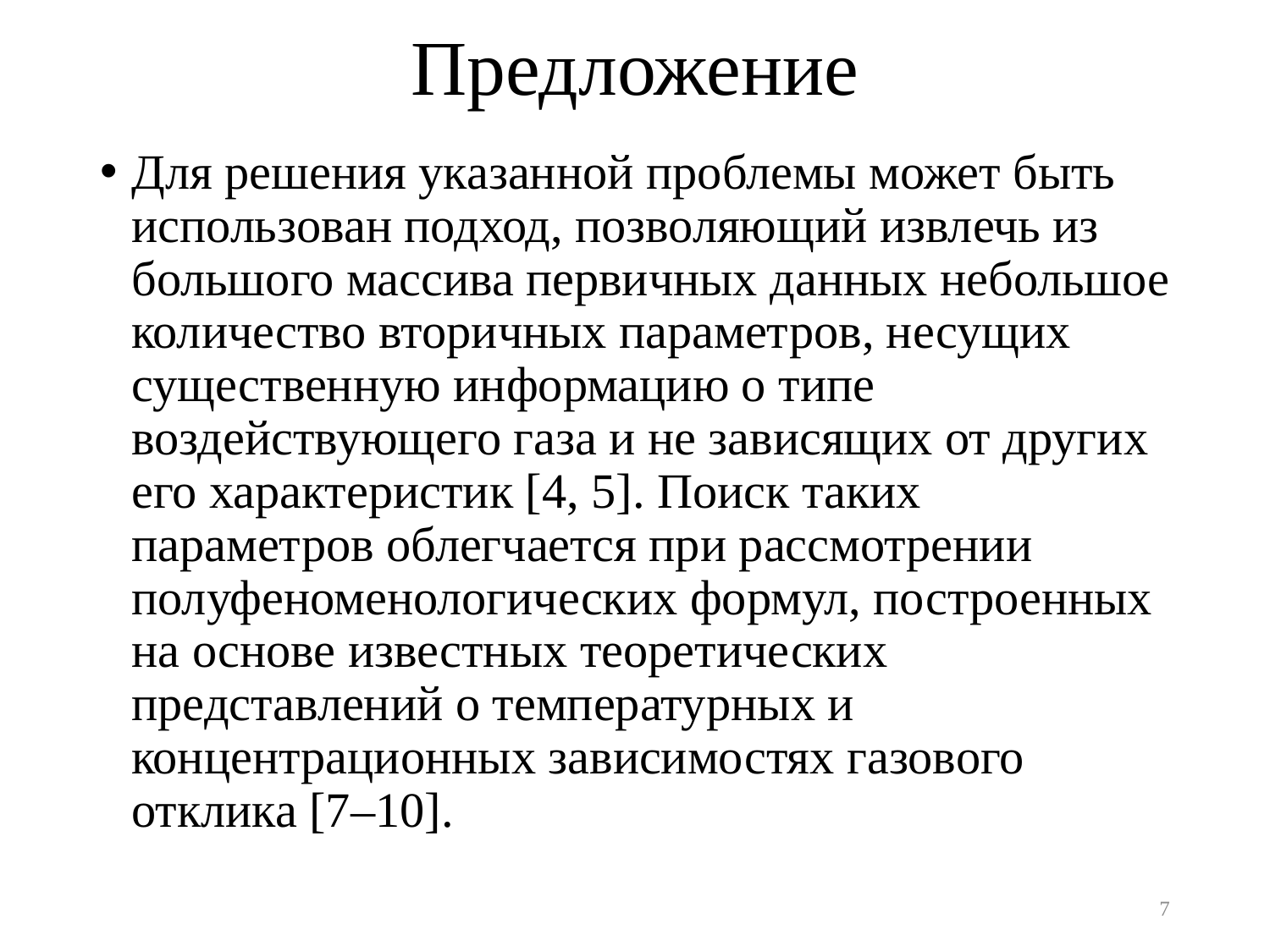

# Предложение
Для решения указанной проблемы может быть использован подход, позволяющий извлечь из большого массива первичных данных небольшое количество вторичных параметров, несущих существенную информацию о типе воздействующего газа и не зависящих от других его характеристик [4, 5]. Поиск таких параметров облегчается при рассмотрении полуфеноменологических формул, построенных на основе известных теоретических представлений о температурных и концентрационных зависимостях газового отклика [7–10].
7